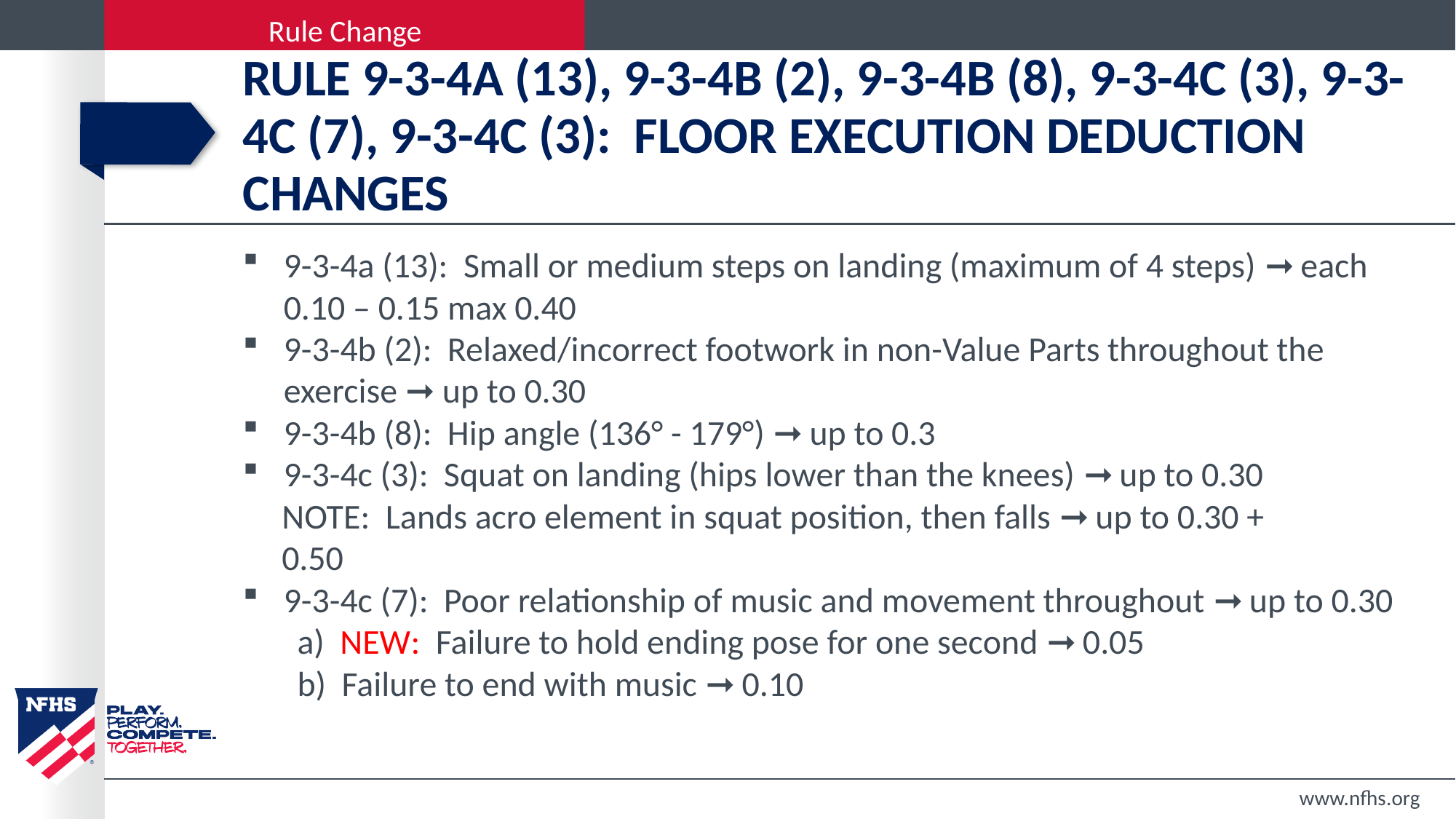

# Rule 9-3-4a (13), 9-3-4b (2), 9-3-4b (8), 9-3-4c (3), 9-3-4c (7), 9-3-4c (3):  Floor execution deduction changes
9-3-4a (13):  Small or medium steps on landing (maximum of 4 steps) ➞ each 0.10 – 0.15 max 0.40
9-3-4b (2):  Relaxed/incorrect footwork in non-Value Parts throughout the exercise ➞ up to 0.30
9-3-4b (8):  Hip angle (136° - 179°) ➞ up to 0.3
9-3-4c (3):  Squat on landing (hips lower than the knees) ➞ up to 0.30
     NOTE:  Lands acro element in squat position, then falls ➞ up to 0.30 +
     0.50
9-3-4c (7):  Poor relationship of music and movement throughout ➞ up to 0.30
a)  NEW:  Failure to hold ending pose for one second ➞ 0.05
b)  Failure to end with music ➞ 0.10

www.nfhs.org